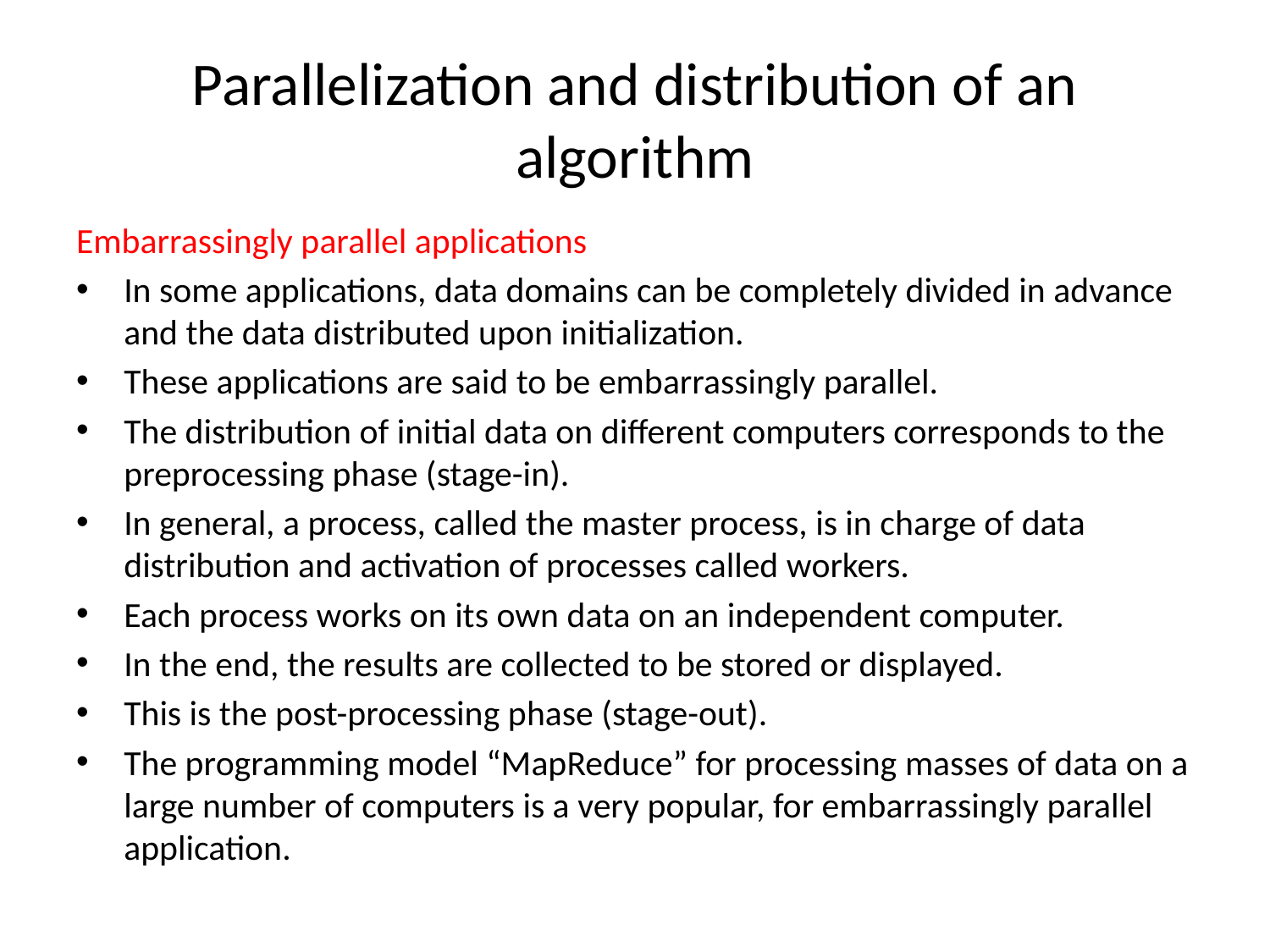

# Parallelization and distribution of an algorithm
Embarrassingly parallel applications
In some applications, data domains can be completely divided in advance and the data distributed upon initialization.
These applications are said to be embarrassingly parallel.
The distribution of initial data on different computers corresponds to the preprocessing phase (stage-in).
In general, a process, called the master process, is in charge of data distribution and activation of processes called workers.
Each process works on its own data on an independent computer.
In the end, the results are collected to be stored or displayed.
This is the post-processing phase (stage-out).
The programming model “MapReduce” for processing masses of data on a large number of computers is a very popular, for embarrassingly parallel application.